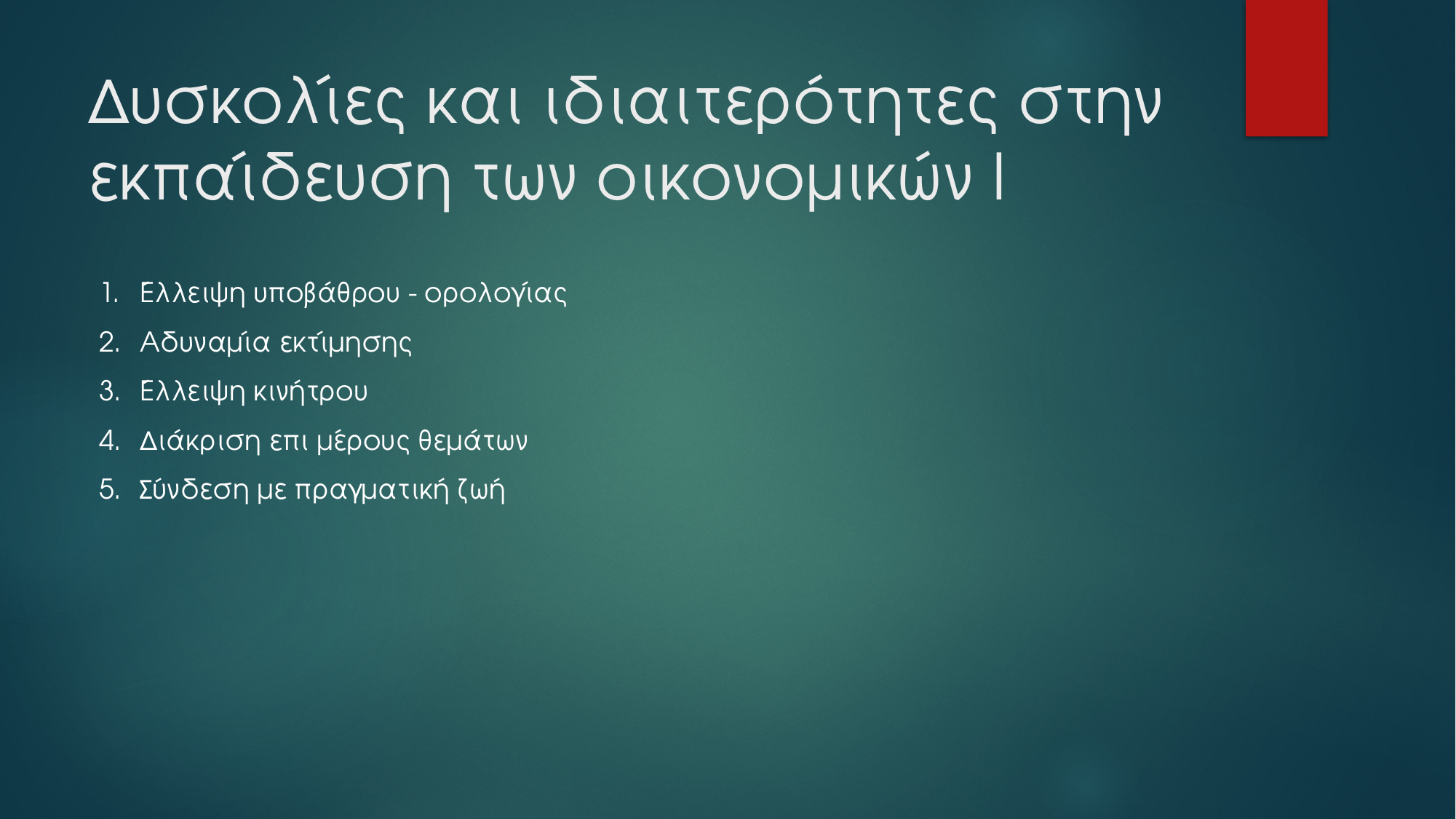

# Δυσκολίες και ιδιαιτερότητες στην εκπαίδευση των οικονομικών Ι
Έλλειψη υποβάθρου - ορολογίας
Αδυναμία εκτίμησης
Έλλειψη κινήτρου
Διάκριση επι μέρους θεμάτων
Σύνδεση με πραγματική ζωή